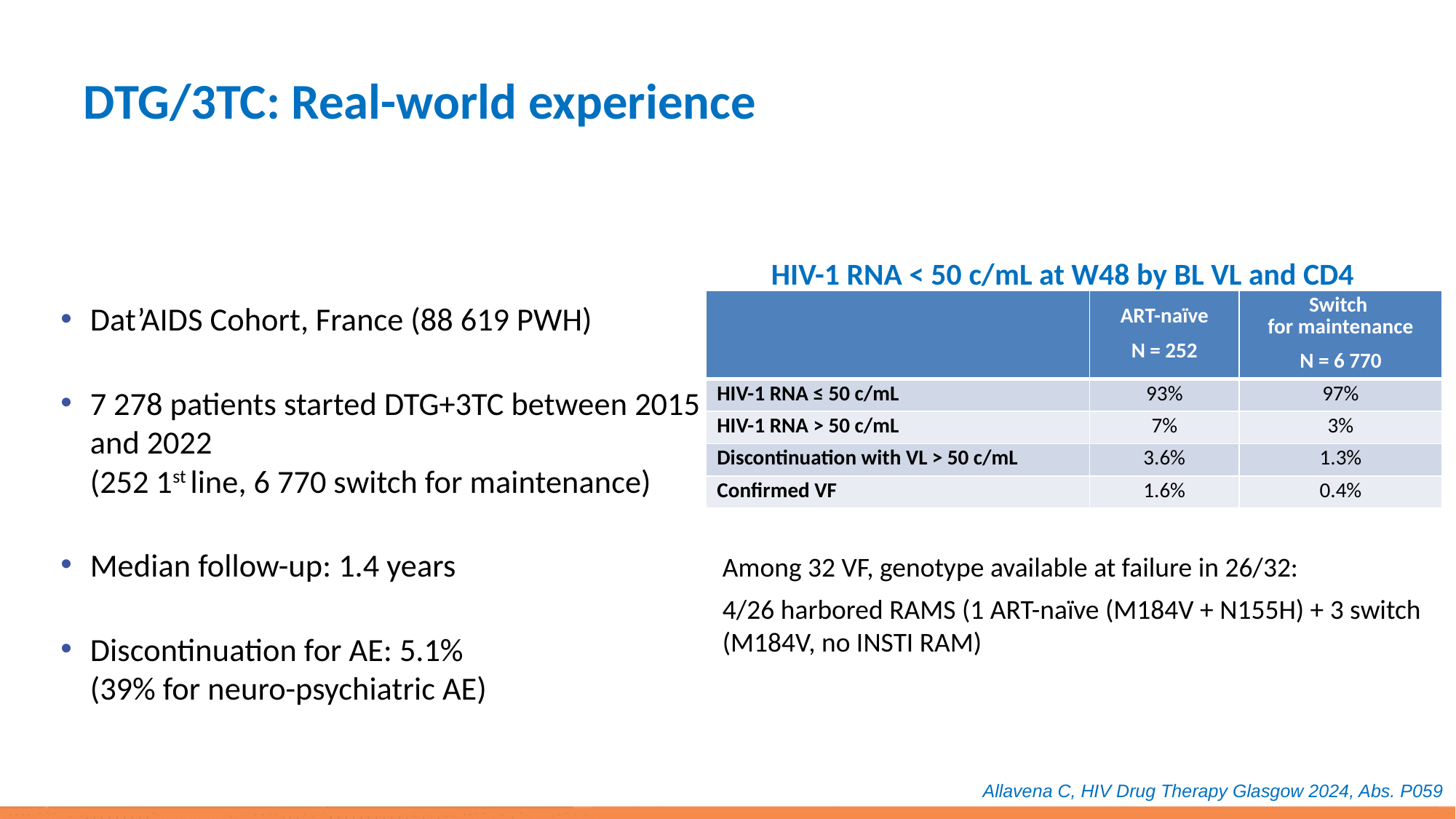

# DTG/3TC: Real-world experience
HIV-1 RNA < 50 c/mL at W48 by BL VL and CD4
|  | ART-naïve N = 252 | Switch for maintenance N = 6 770 |
| --- | --- | --- |
| HIV-1 RNA ≤ 50 c/mL | 93% | 97% |
| HIV-1 RNA > 50 c/mL | 7% | 3% |
| Discontinuation with VL > 50 c/mL | 3.6% | 1.3% |
| Confirmed VF | 1.6% | 0.4% |
Dat’AIDS Cohort, France (88 619 PWH)
7 278 patients started DTG+3TC between 2015 and 2022
(252 1st line, 6 770 switch for maintenance)
Median follow-up: 1.4 years
Discontinuation for AE: 5.1%
(39% for neuro-psychiatric AE)
Among 32 VF, genotype available at failure in 26/32:
4/26 harbored RAMS (1 ART-naïve (M184V + N155H) + 3 switch (M184V, no INSTI RAM)
Allavena C, HIV Drug Therapy Glasgow 2024, Abs. P059